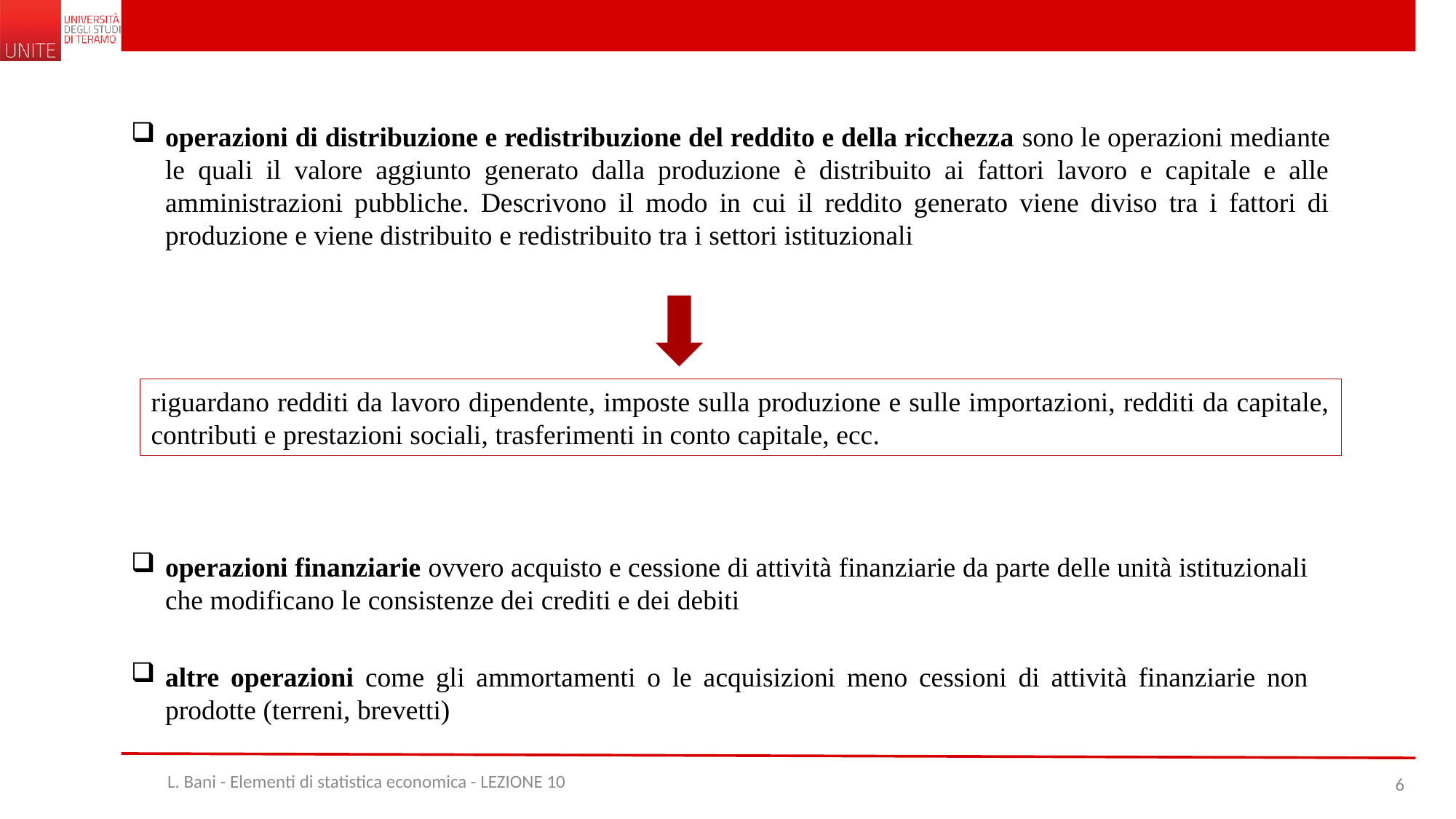

operazioni di distribuzione e redistribuzione del reddito e della ricchezza sono le operazioni mediante le quali il valore aggiunto generato dalla produzione è distribuito ai fattori lavoro e capitale e alle amministrazioni pubbliche. Descrivono il modo in cui il reddito generato viene diviso tra i fattori di produzione e viene distribuito e redistribuito tra i settori istituzionali

riguardano redditi da lavoro dipendente, imposte sulla produzione e sulle importazioni, redditi da capitale, contributi e prestazioni sociali, trasferimenti in conto capitale, ecc.
operazioni finanziarie ovvero acquisto e cessione di attività finanziarie da parte delle unità istituzionali che modificano le consistenze dei crediti e dei debiti
altre operazioni come gli ammortamenti o le acquisizioni meno cessioni di attività finanziarie non prodotte (terreni, brevetti)
L. Bani - Elementi di statistica economica - LEZIONE 10
6